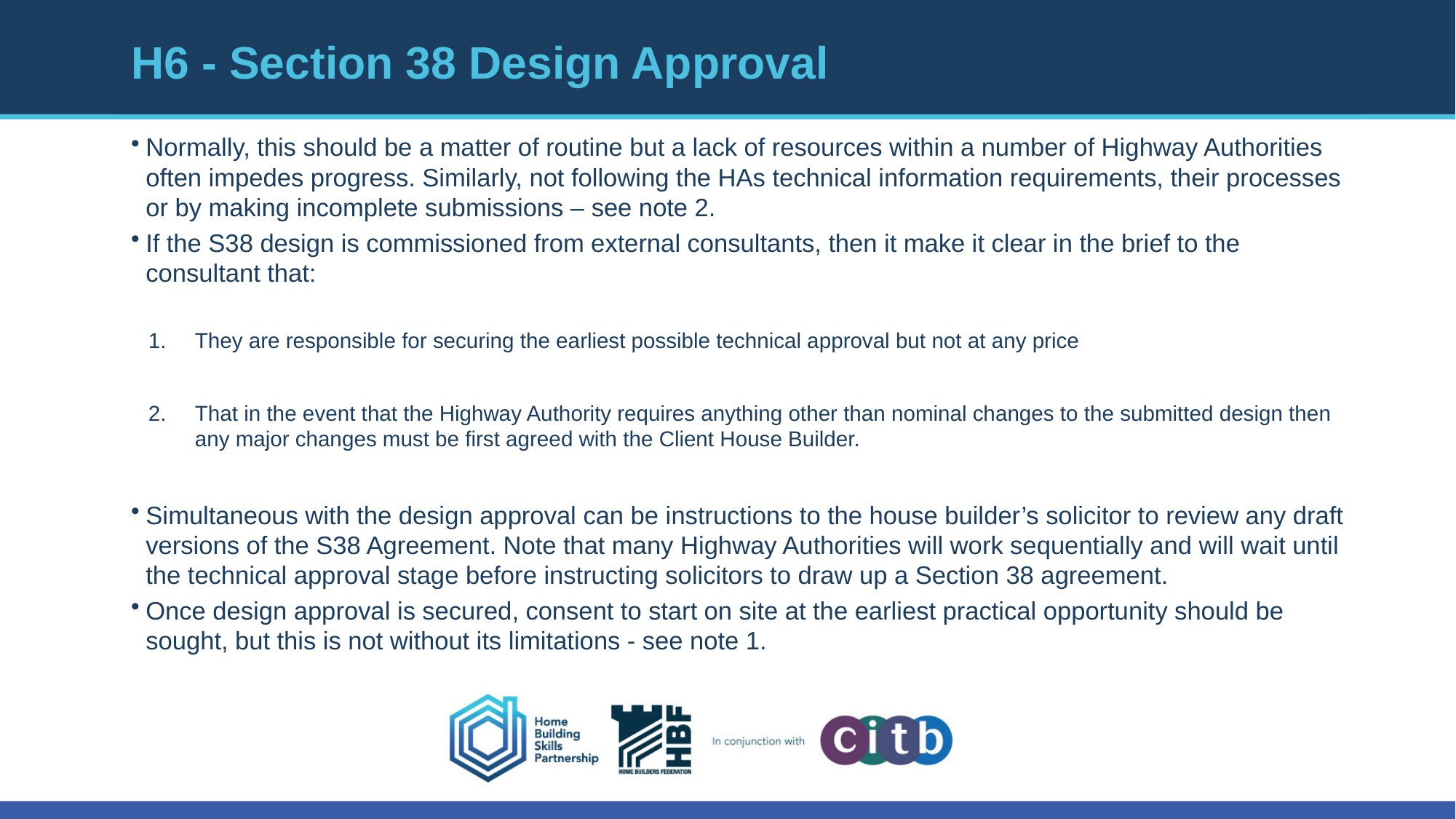

# H6 - Section 38 Design Approval
Normally, this should be a matter of routine but a lack of resources within a number of Highway Authorities often impedes progress. Similarly, not following the HAs technical information requirements, their processes or by making incomplete submissions – see note 2.
If the S38 design is commissioned from external consultants, then it make it clear in the brief to the consultant that:

They are responsible for securing the earliest possible technical approval but not at any price

That in the event that the Highway Authority requires anything other than nominal changes to the submitted design then any major changes must be first agreed with the Client House Builder.

Simultaneous with the design approval can be instructions to the house builder’s solicitor to review any draft versions of the S38 Agreement. Note that many Highway Authorities will work sequentially and will wait until the technical approval stage before instructing solicitors to draw up a Section 38 agreement.
Once design approval is secured, consent to start on site at the earliest practical opportunity should be sought, but this is not without its limitations - see note 1.